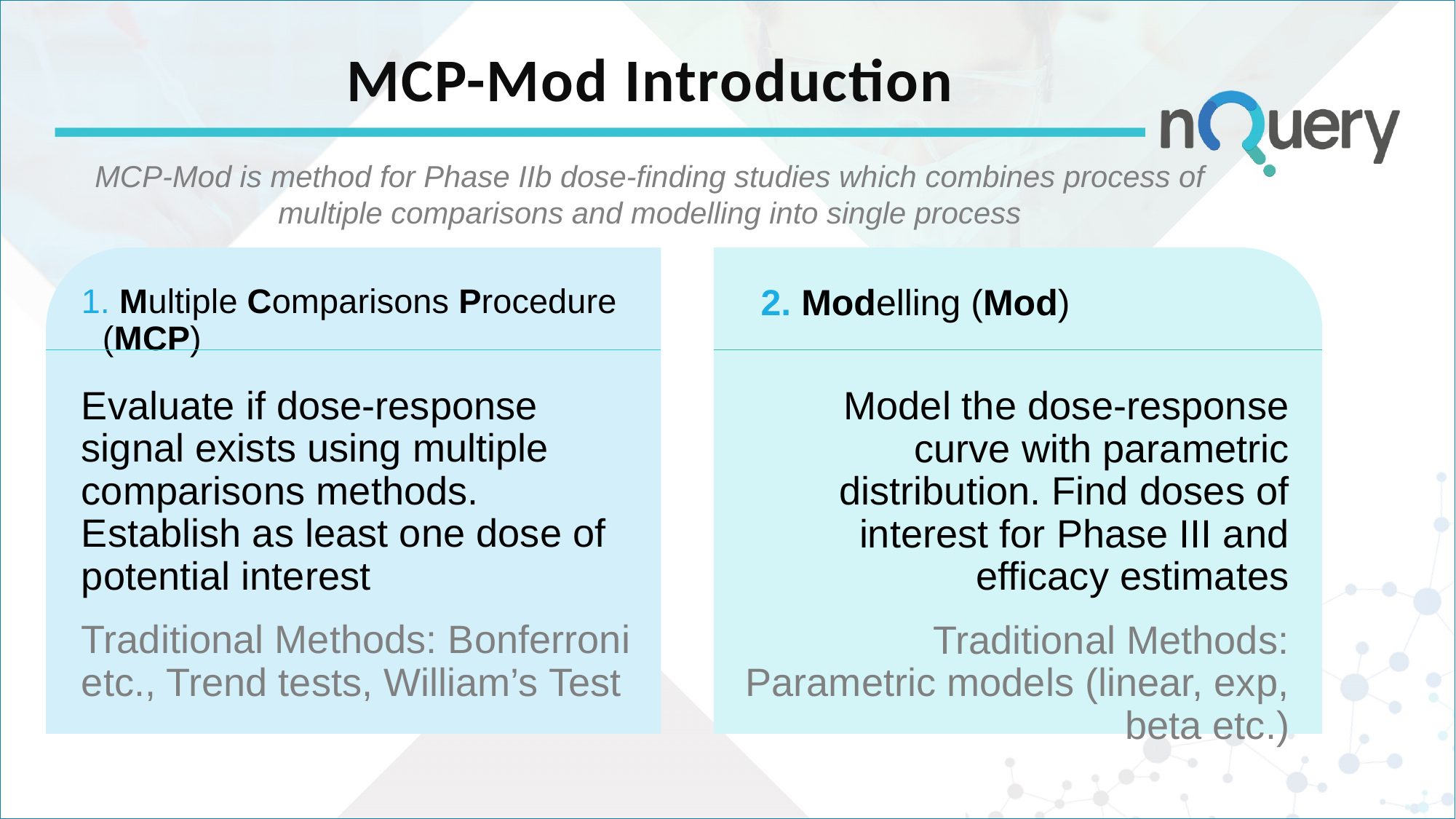

# MCP-Mod Introduction
MCP-Mod is method for Phase IIb dose-finding studies which combines process of multiple comparisons and modelling into single process

 Multiple Comparisons Procedure (MCP)
 Modelling (Mod)
Evaluate if dose-response signal exists using multiple comparisons methods. Establish as least one dose of potential interest
Traditional Methods: Bonferroni etc., Trend tests, William’s Test
Model the dose-response curve with parametric distribution. Find doses of interest for Phase III and efficacy estimates
Traditional Methods: Parametric models (linear, exp, beta etc.)